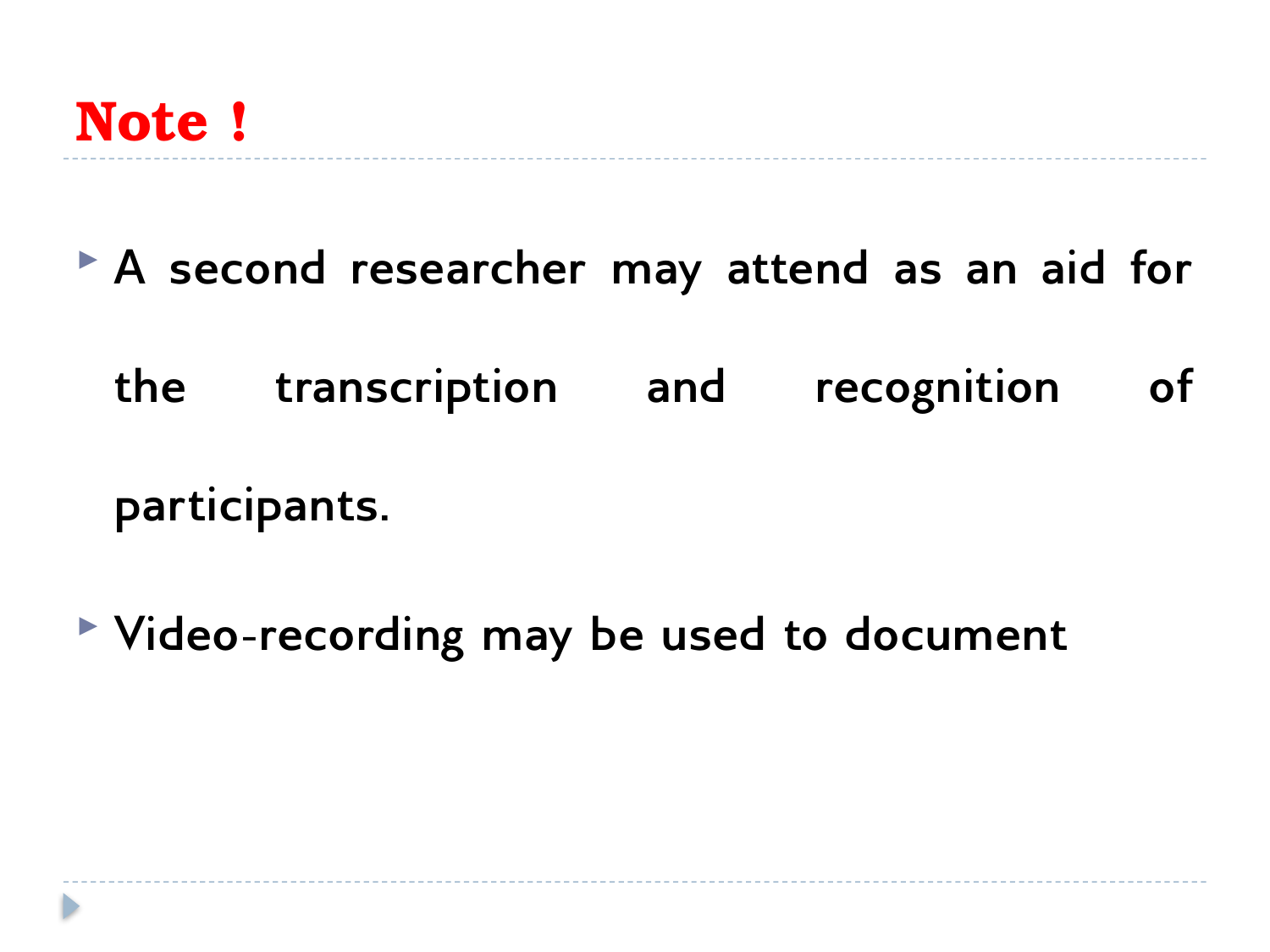

# Note !
A second researcher may attend as an aid for the transcription and recognition of participants.
Video-recording may be used to document